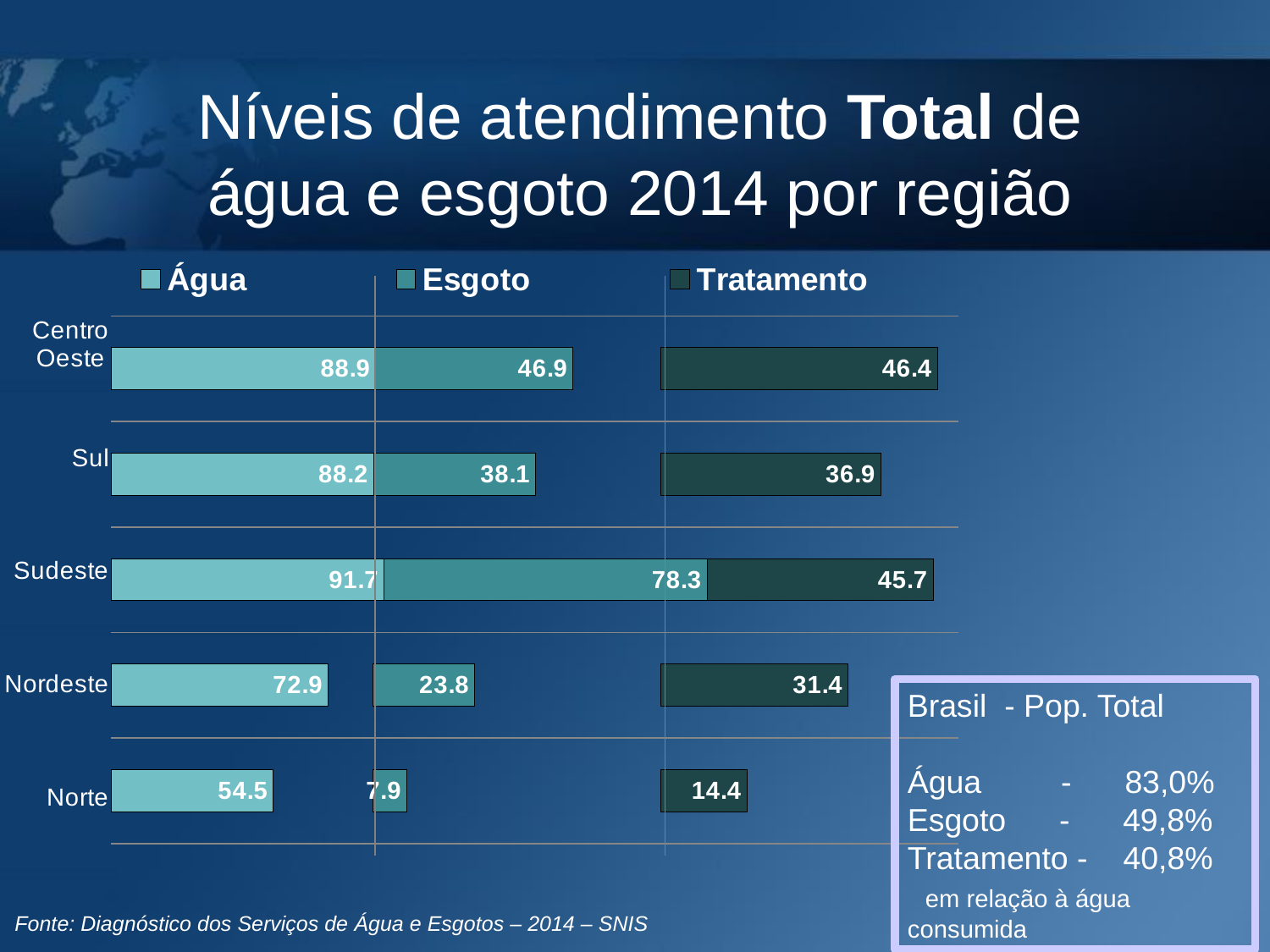

# Níveis de atendimento Total de água e esgoto 2014 por região

### Chart

| Category | Água |
|---|---|
| Norte | 54.5 |
| Nordeste | 72.9 |
| Sudeste | 91.7 |
| Sul | 88.2 |
| Centro Oeste | 88.9 |

### Chart

| Category | Esgoto |
|---|---|
| Norte | 7.9 |
| Nordeste | 23.8 |
| Sudeste | 78.3 |
| Sul | 38.1 |
| Centro Oeste | 46.9 |

### Chart

| Category | Tratamento |
|---|---|
| Norte | 14.4 |
| Nordeste | 31.4 |
| Sudeste | 45.7 |
| Sul | 36.9 |
| Centro Oeste | 46.4 |

### Chart

| Category | Água |
|---|---|
| Norte | 54.6 |
| Nordeste | 71.2 |
| Sudeste | 91.5 |
| Sul | 88.2 |
| Centro Oeste | 87.3 |
Brasil  - Pop. Total

Água         -      83,0%
Esgoto      -      49,8%
Tratamento -    40,8%      em relação à água consumida
Fonte: Diagnóstico dos Serviços de Água e Esgotos – 2014 – SNIS